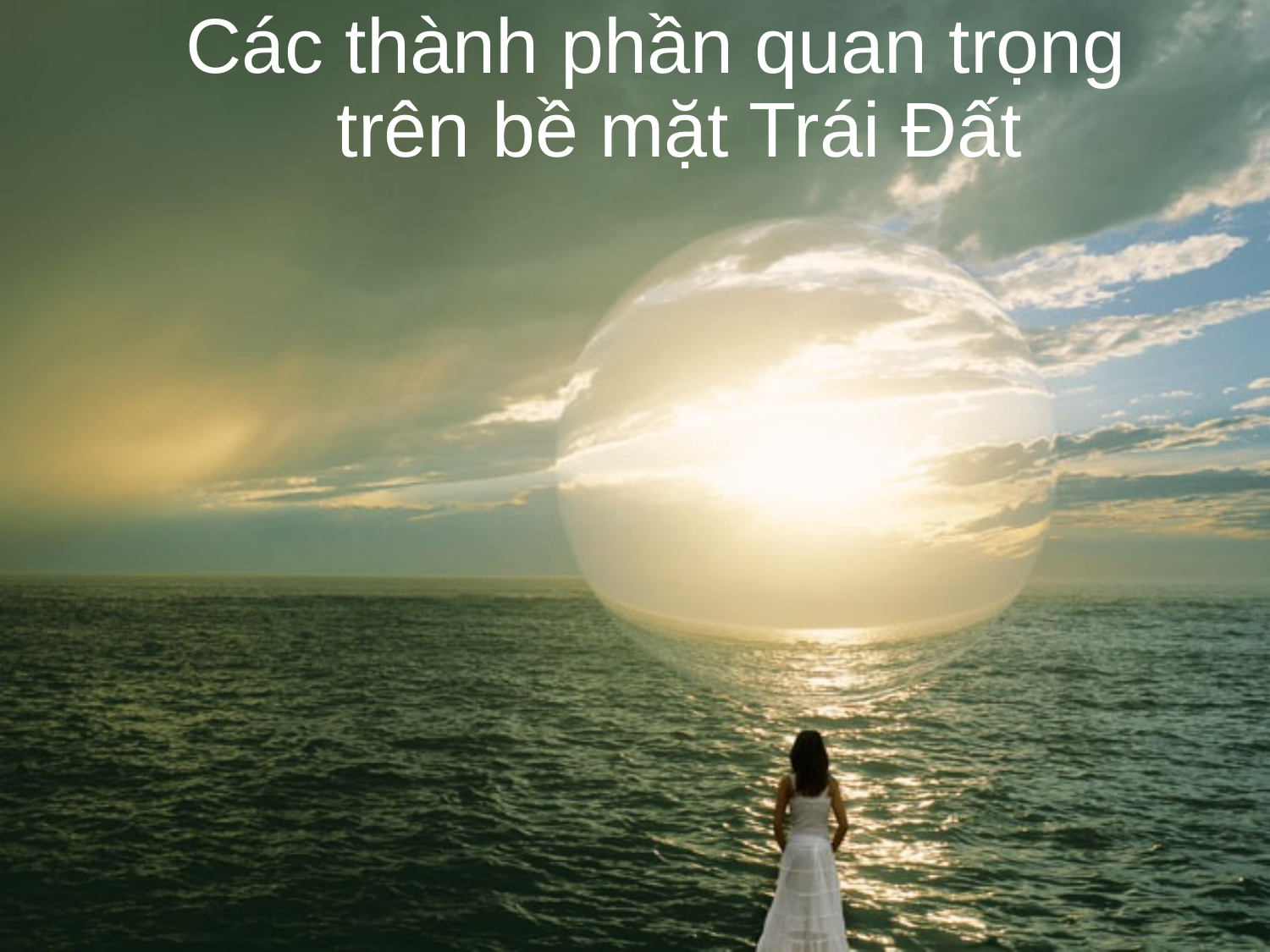

Các thành phần quan trọng trên bề mặt Trái Đất